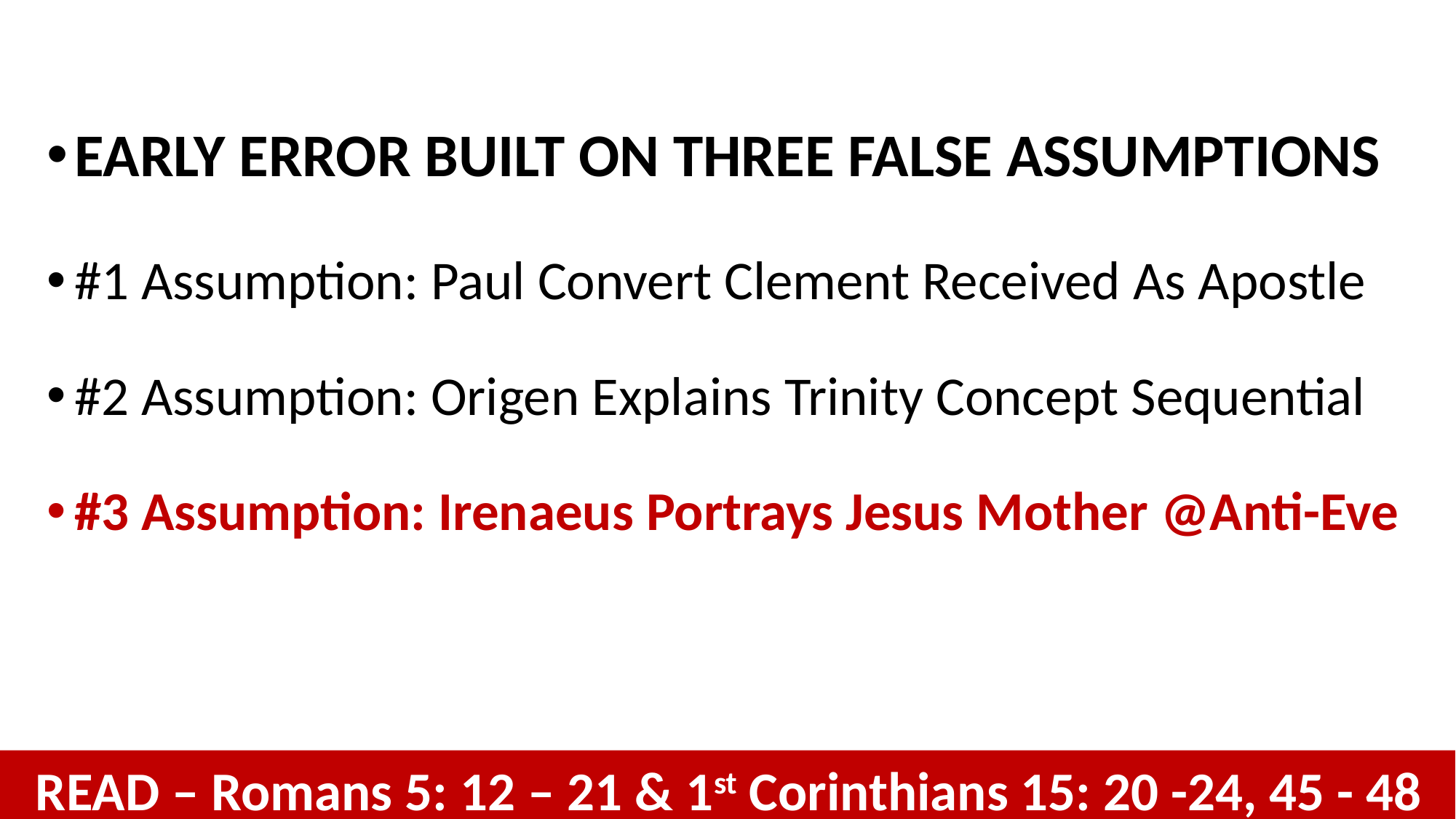

EARLY ERROR BUILT ON THREE FALSE ASSUMPTIONS

#1 Assumption: Paul Convert Clement Received As Apostle

#2 Assumption: Origen Explains Trinity Concept Sequential

#3 Assumption: Irenaeus Portrays Jesus Mother @Anti-Eve

  READ – Romans 5: 12 – 21 & 1st Corinthians 15: 20 -24, 45 - 48